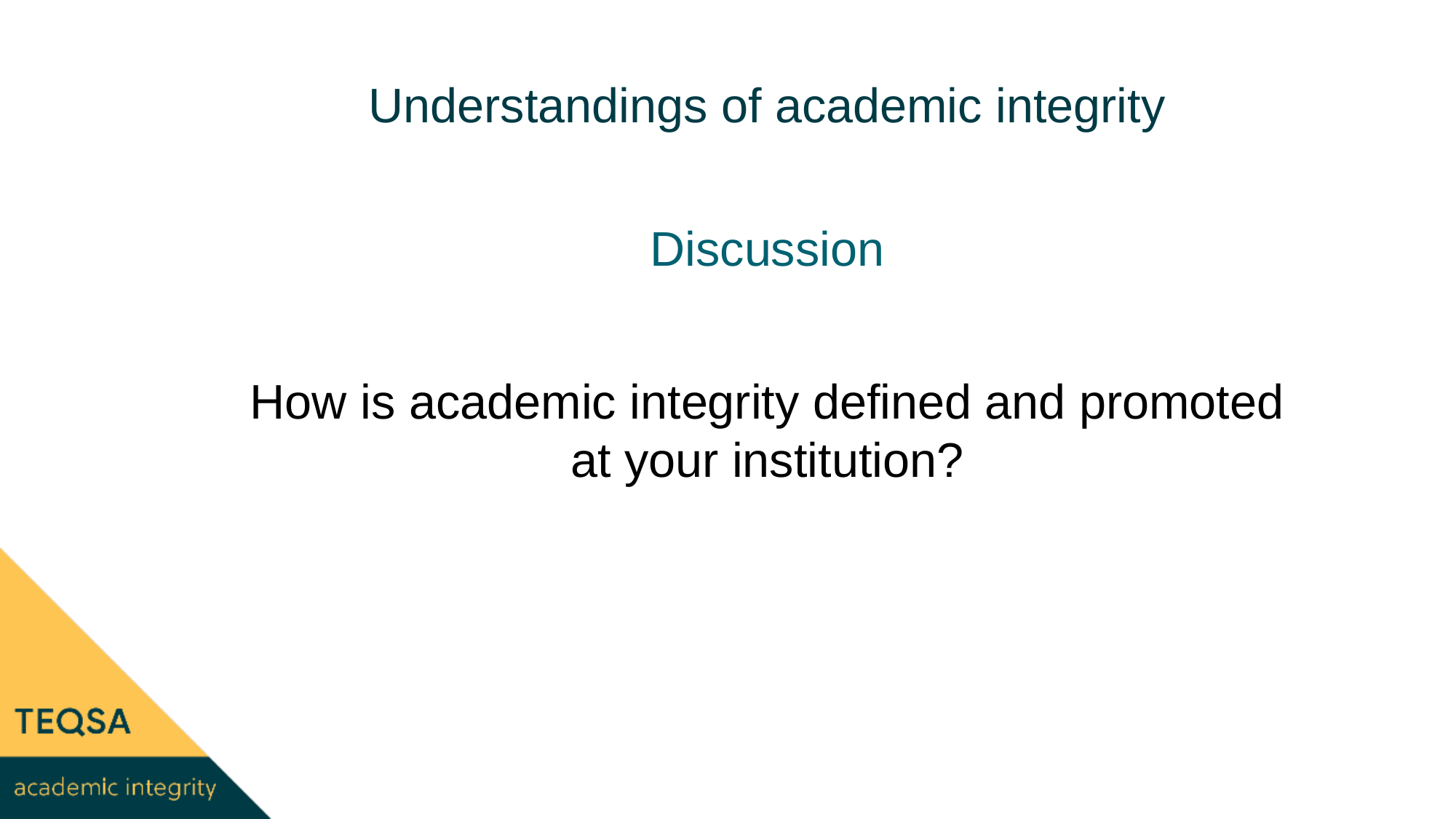

# Understandings of academic integrity
Discussion

How is academic integrity defined and promoted at your institution?